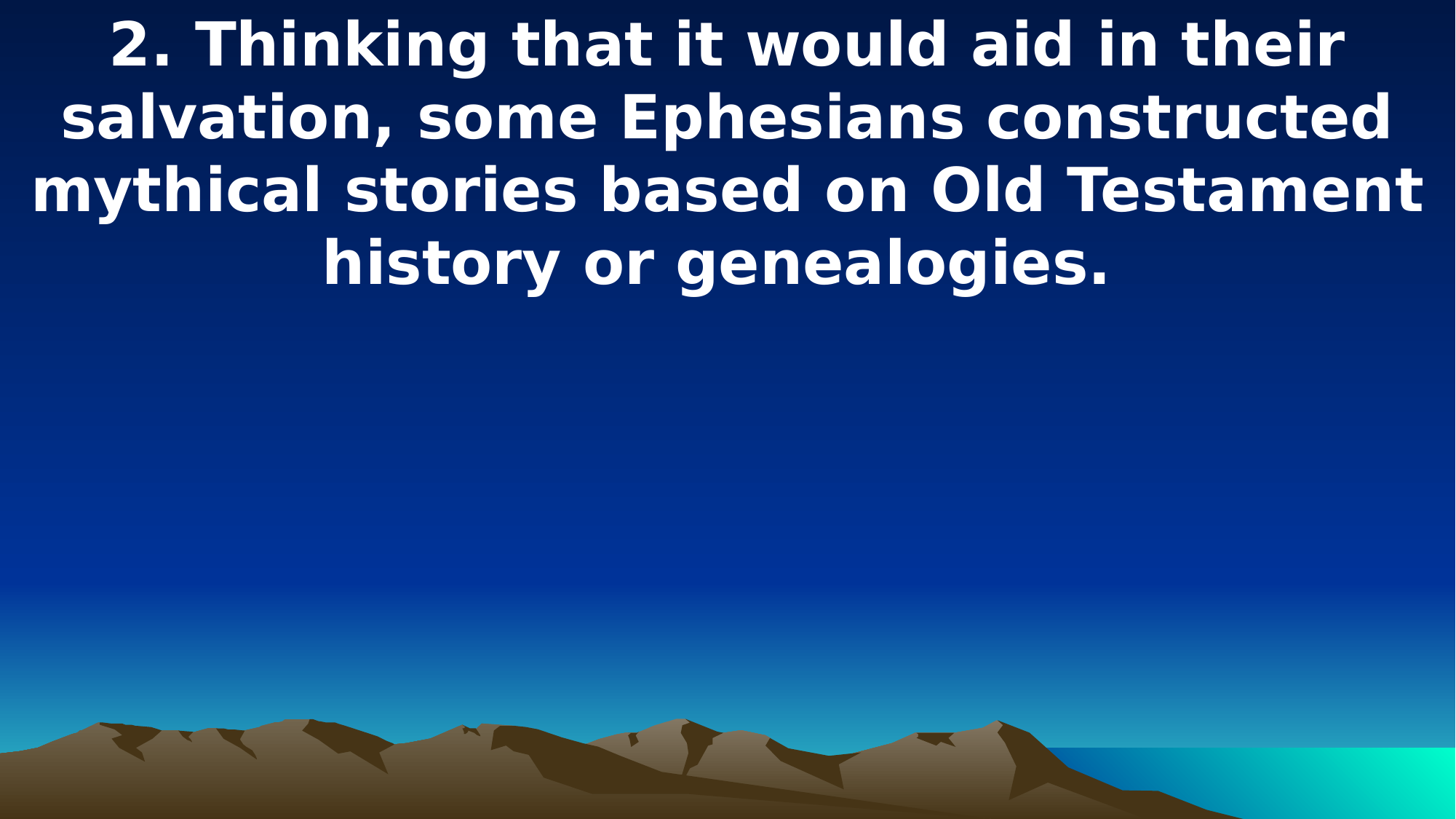

2. Thinking that it would aid in their salvation, some Ephesians constructed mythical stories based on Old Testament history or genealogies.